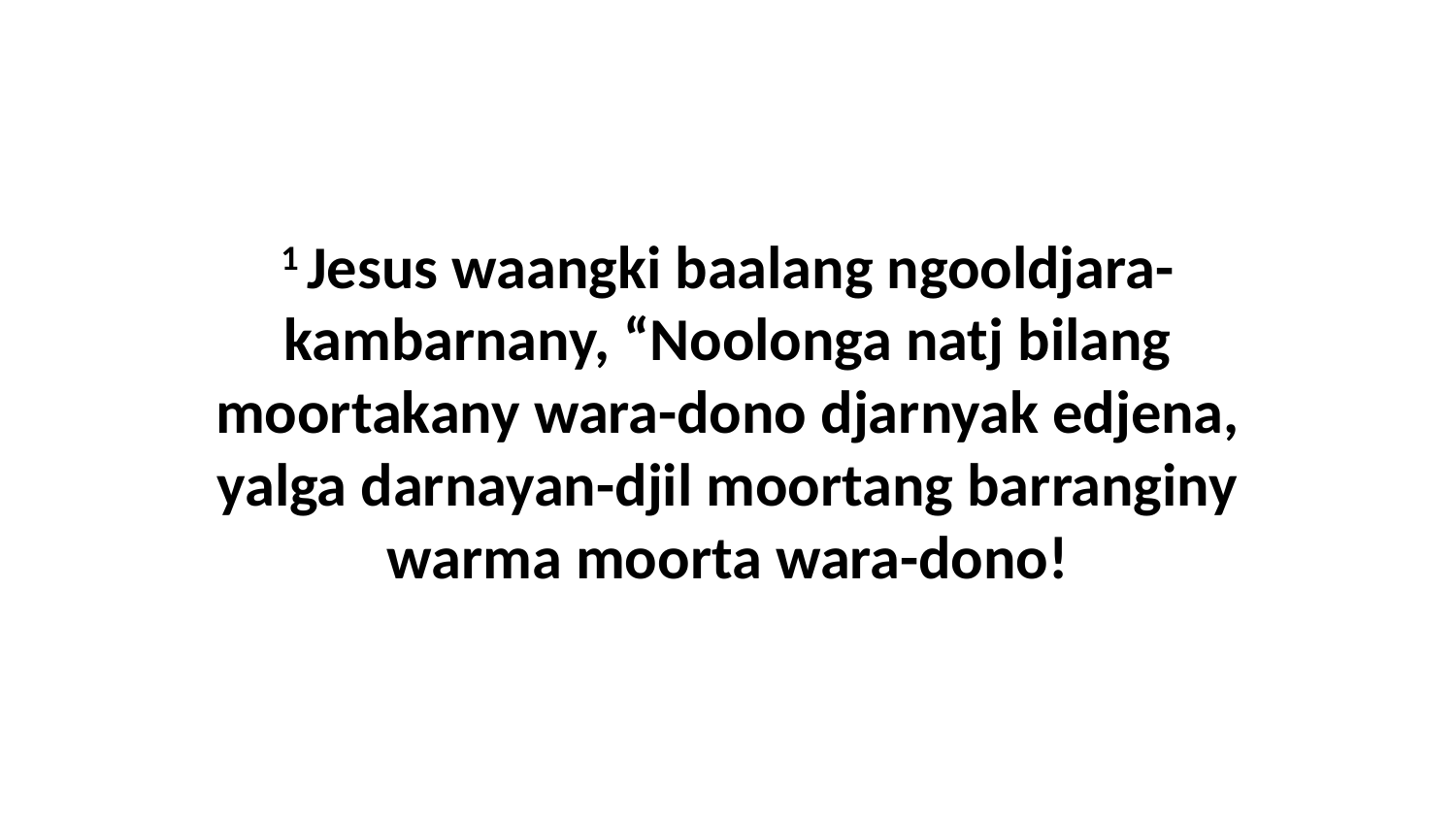

1 Jesus waangki baalang ngooldjara-kambarnany, “Noolonga natj bilang moortakany wara-dono djarnyak edjena, yalga darnayan-djil moortang barranginy warma moorta wara-dono!